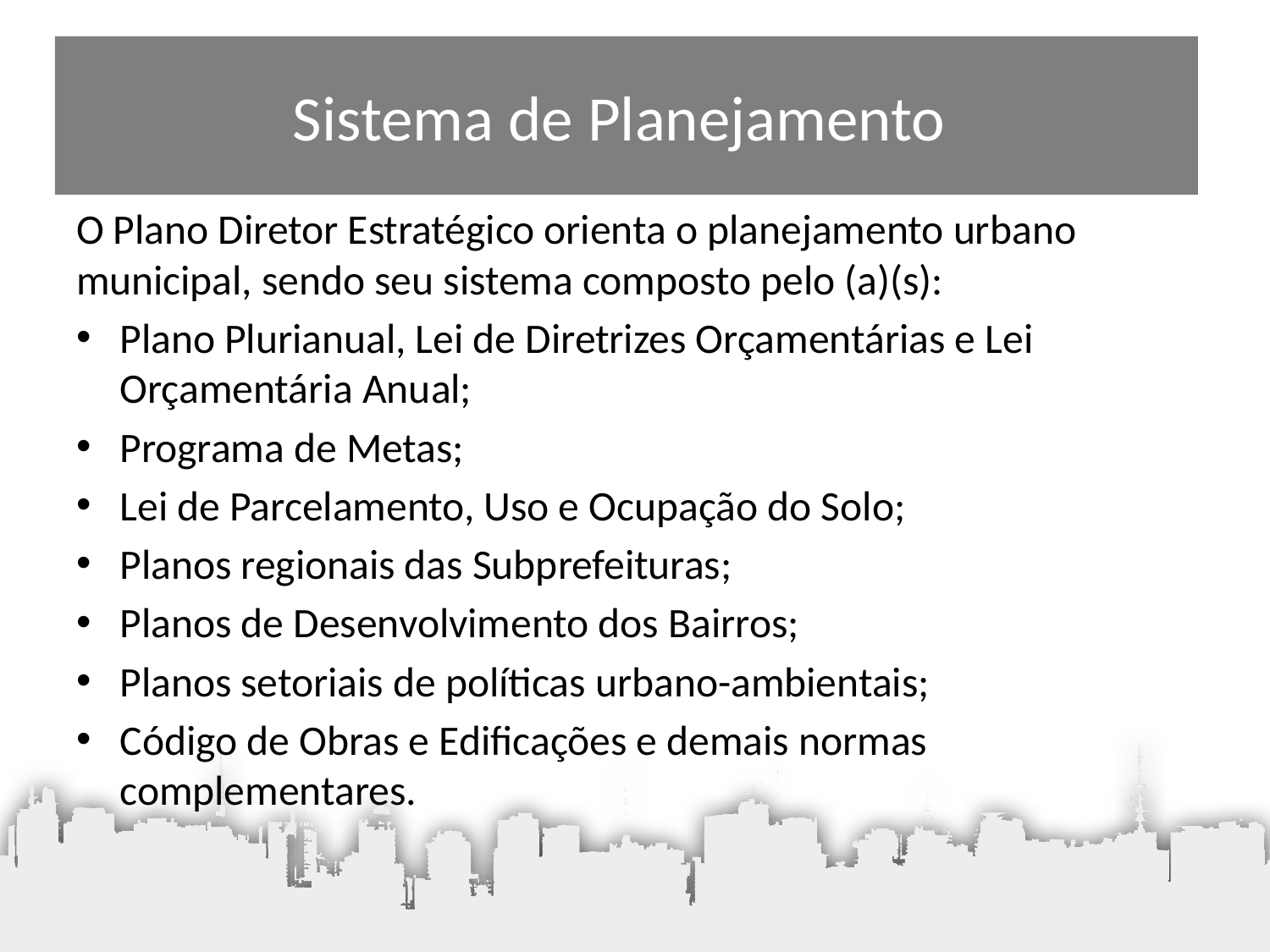

# Sistema de Planejamento
O Plano Diretor Estratégico orienta o planejamento urbano municipal, sendo seu sistema composto pelo (a)(s):
Plano Plurianual, Lei de Diretrizes Orçamentárias e Lei Orçamentária Anual;
Programa de Metas;
Lei de Parcelamento, Uso e Ocupação do Solo;
Planos regionais das Subprefeituras;
Planos de Desenvolvimento dos Bairros;
Planos setoriais de políticas urbano-ambientais;
Código de Obras e Edificações e demais normas complementares.